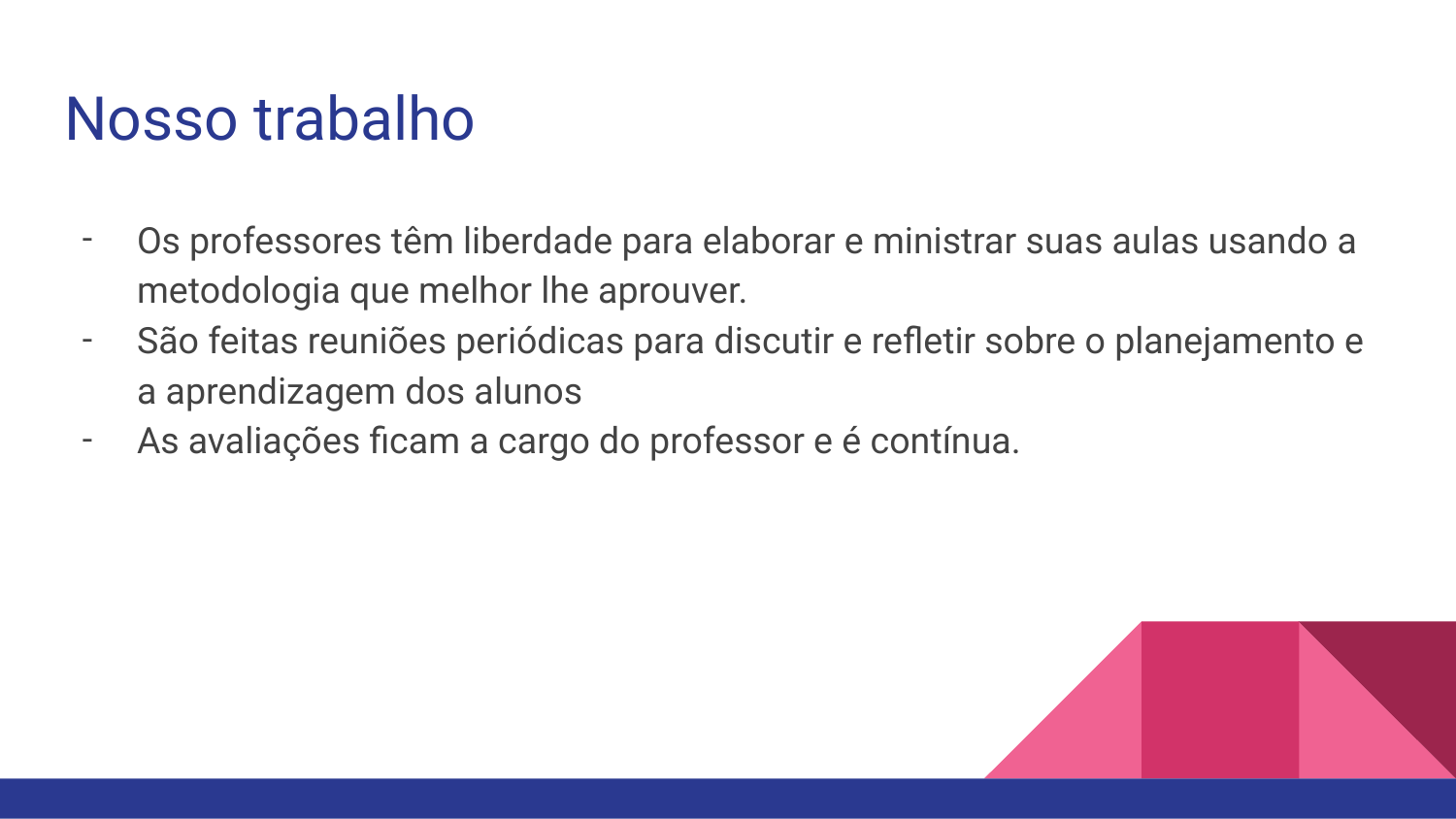

# Nosso trabalho
Os professores têm liberdade para elaborar e ministrar suas aulas usando a metodologia que melhor lhe aprouver.
São feitas reuniões periódicas para discutir e refletir sobre o planejamento e a aprendizagem dos alunos
As avaliações ficam a cargo do professor e é contínua.